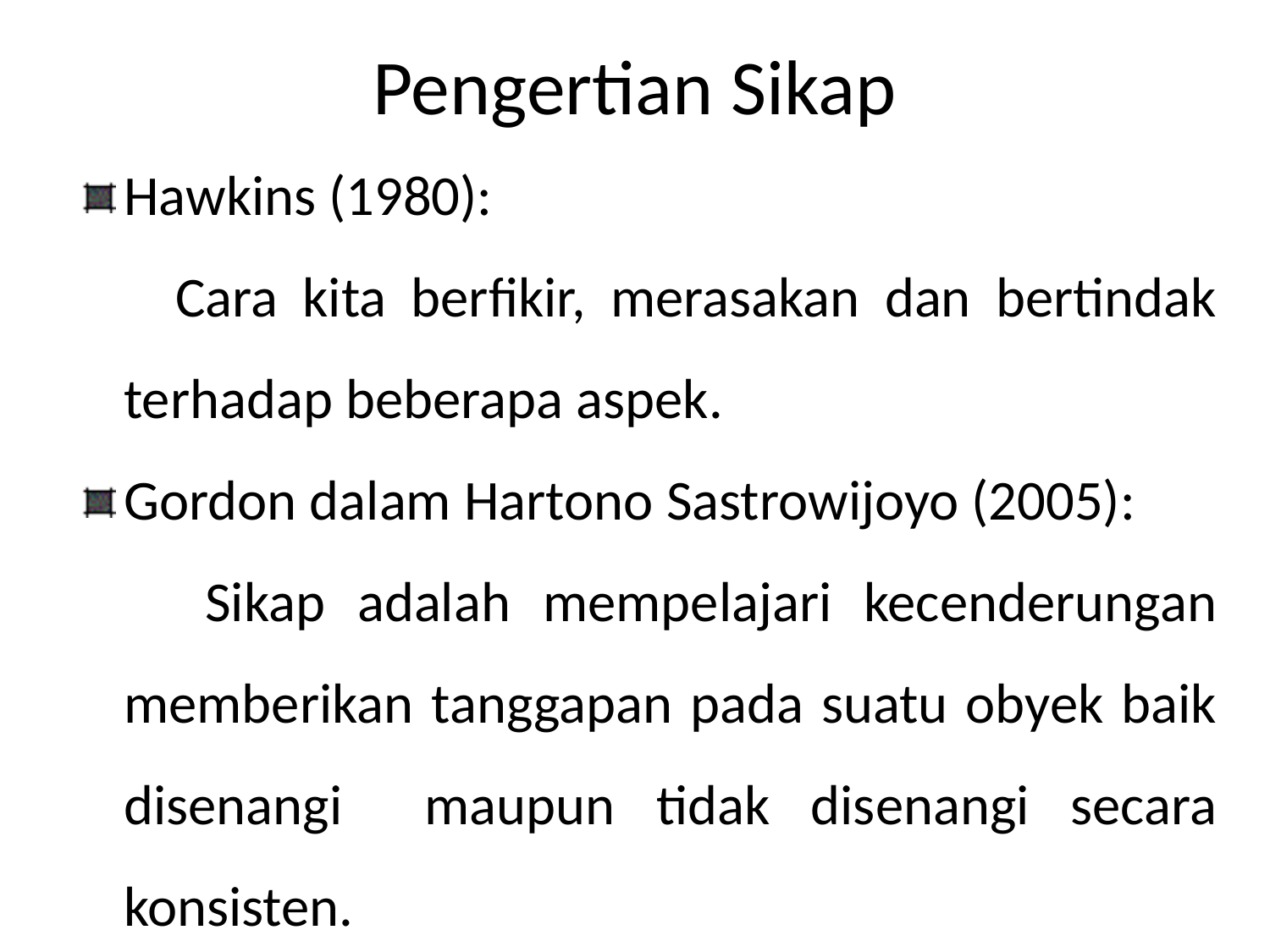

# Pengertian Sikap
Hawkins (1980):
    Cara kita berfikir, merasakan dan bertindak terhadap beberapa aspek.
Gordon dalam Hartono Sastrowijoyo (2005):
    Sikap adalah mempelajari kecenderungan memberikan tanggapan pada suatu obyek baik disenangi  maupun tidak disenangi secara konsisten.